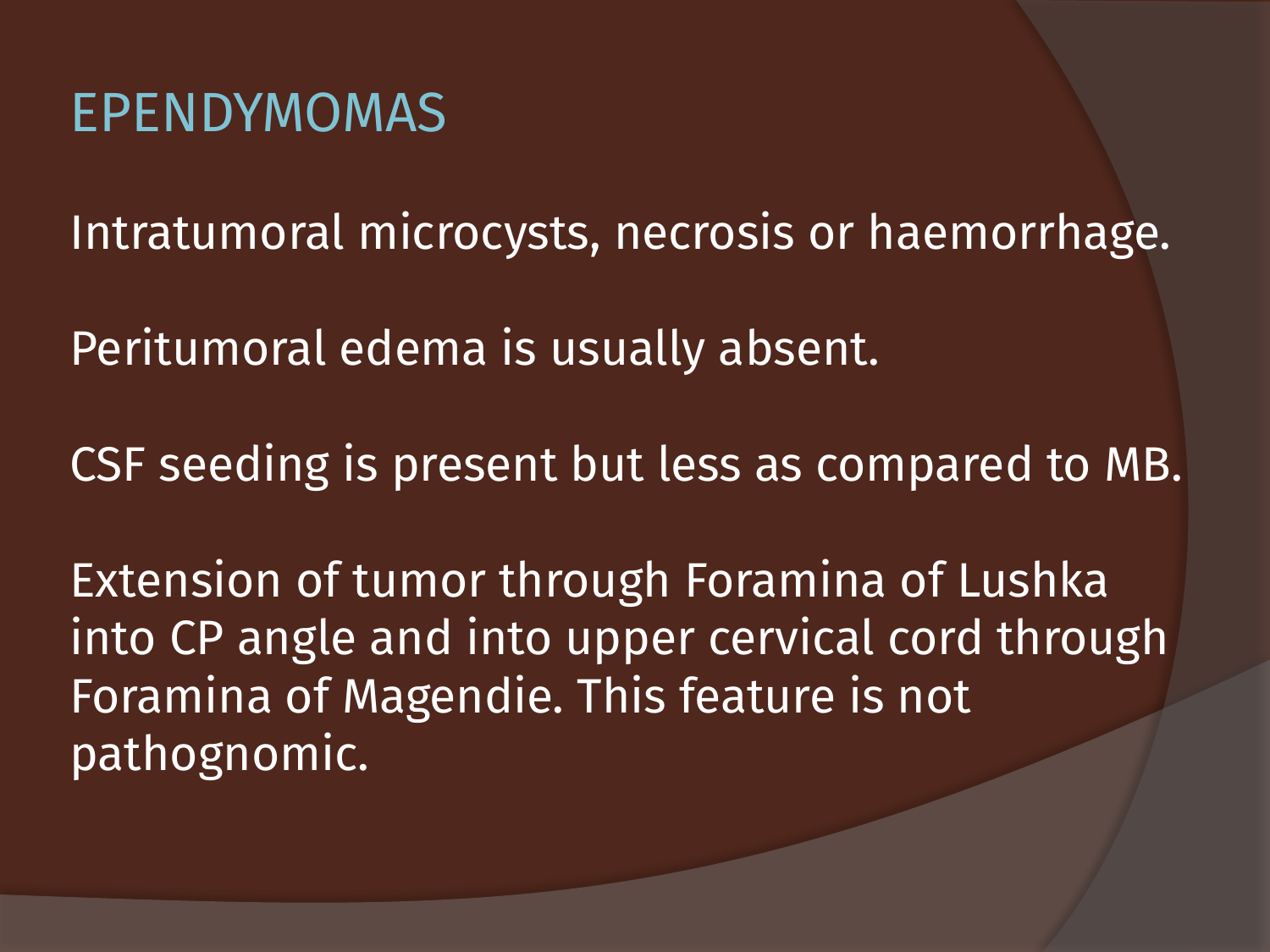

# EPENDYMOMAS Intratumoral microcysts, necrosis or haemorrhage. Peritumoral edema is usually absent. CSF seeding is present but less as compared to MB. Extension of tumor through Foramina of Lushka into CP angle and into upper cervical cord through Foramina of Magendie. This feature is not pathognomic.